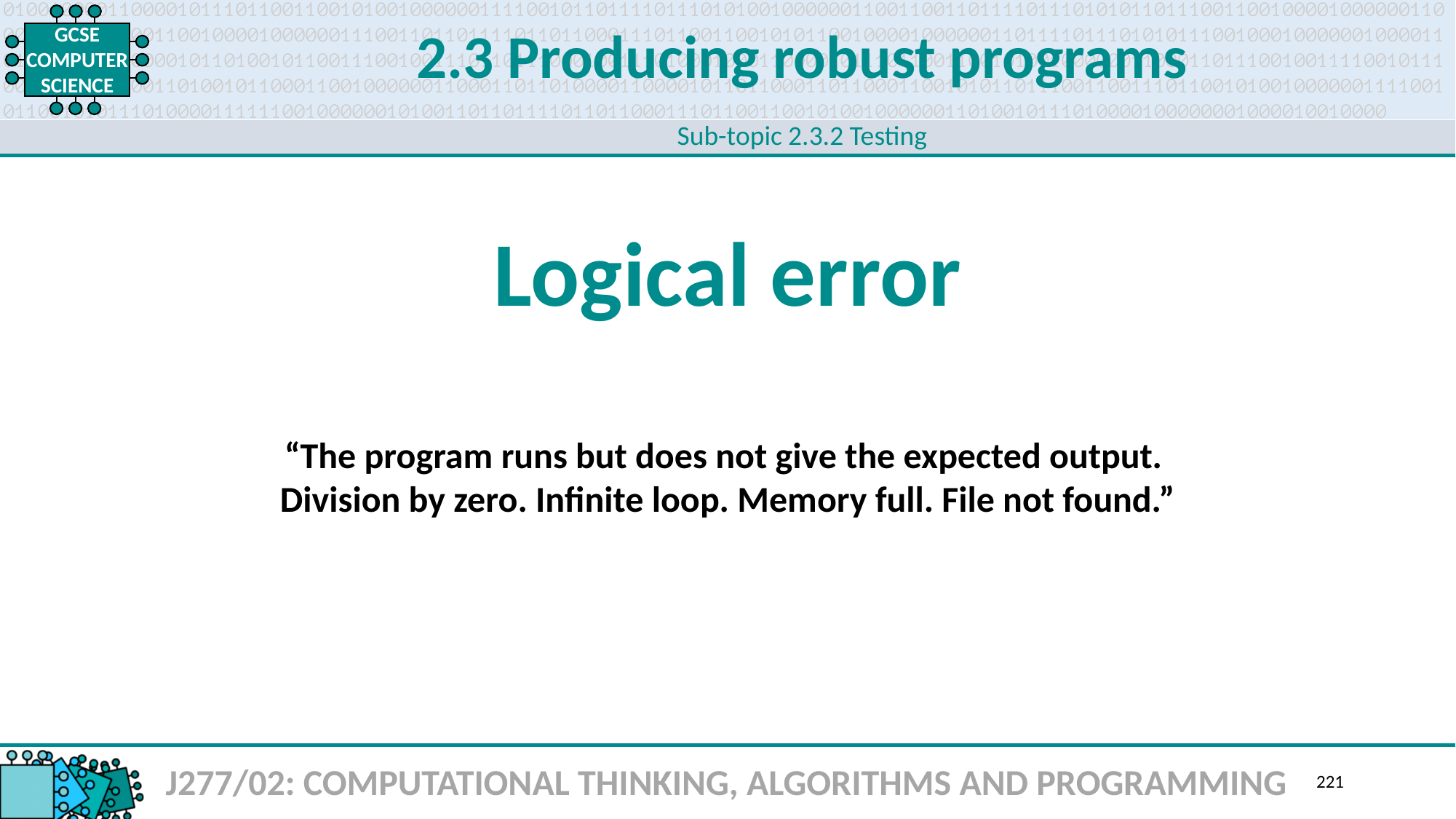

2.3 Producing robust programs
Sub-topic 2.3.2 Testing
Logical error
“The program runs but does not give the expected output.
Division by zero. Infinite loop. Memory full. File not found.”
J277/02: COMPUTATIONAL THINKING, ALGORITHMS AND PROGRAMMING
221